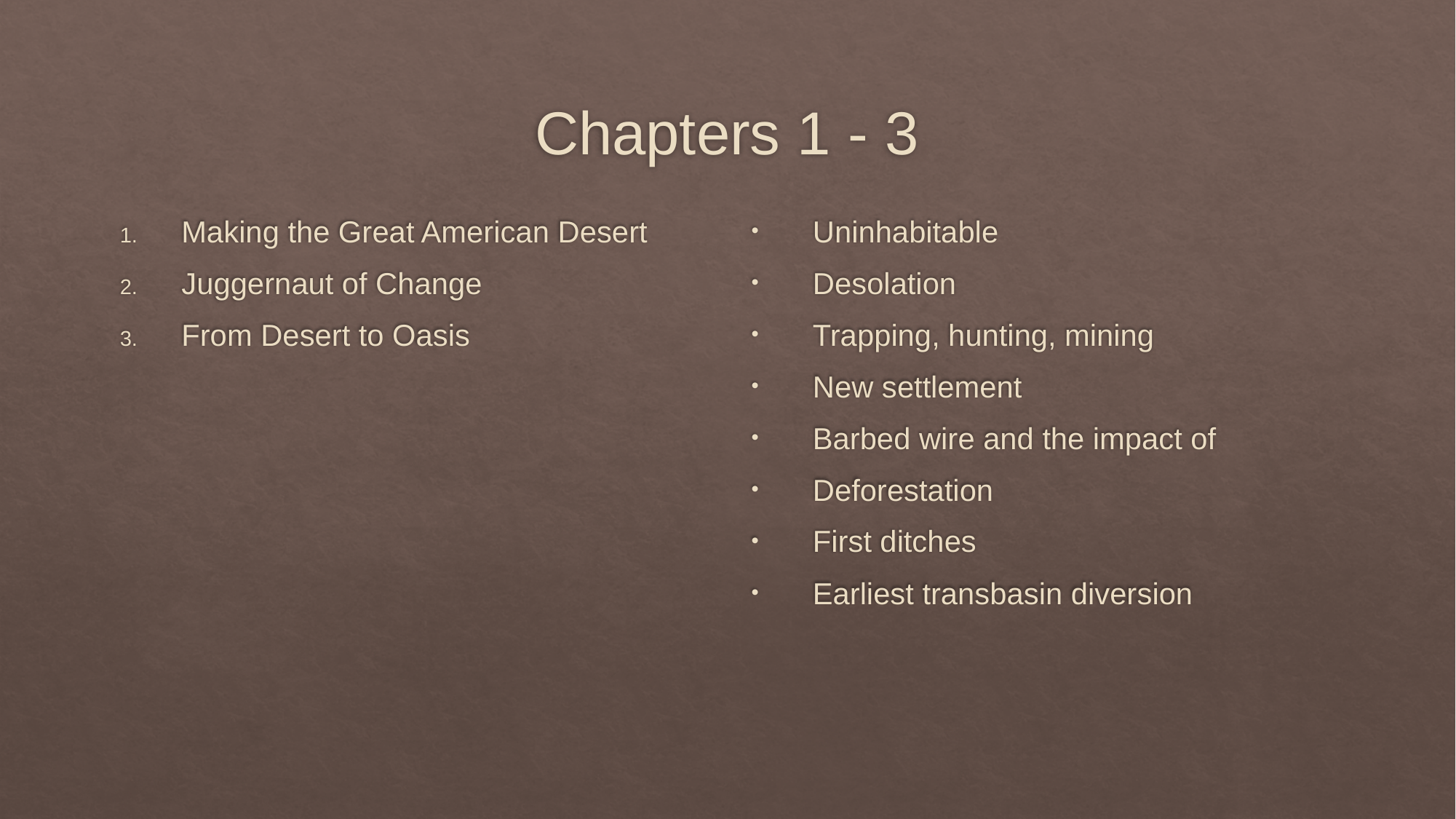

# Chapters 1 - 3
Making the Great American Desert
Juggernaut of Change
From Desert to Oasis

Uninhabitable
Desolation
Trapping, hunting, mining
New settlement
Barbed wire and the impact of
Deforestation
First ditches
Earliest transbasin diversion